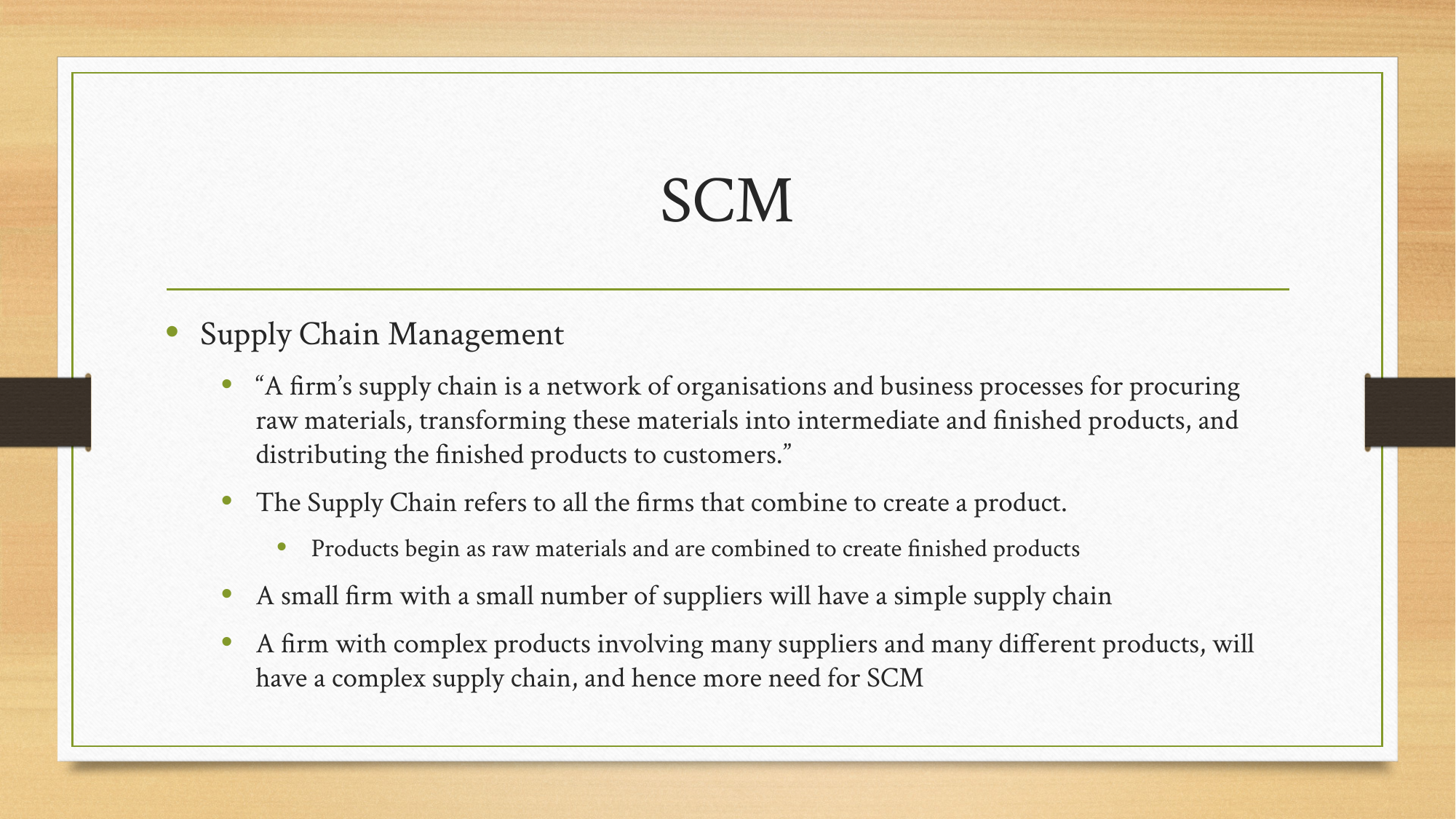

# SCM
Supply Chain Management
“A firm’s supply chain is a network of organisations and business processes for procuring raw materials, transforming these materials into intermediate and finished products, and distributing the finished products to customers.”
The Supply Chain refers to all the firms that combine to create a product.
Products begin as raw materials and are combined to create finished products
A small firm with a small number of suppliers will have a simple supply chain
A firm with complex products involving many suppliers and many different products, will have a complex supply chain, and hence more need for SCM